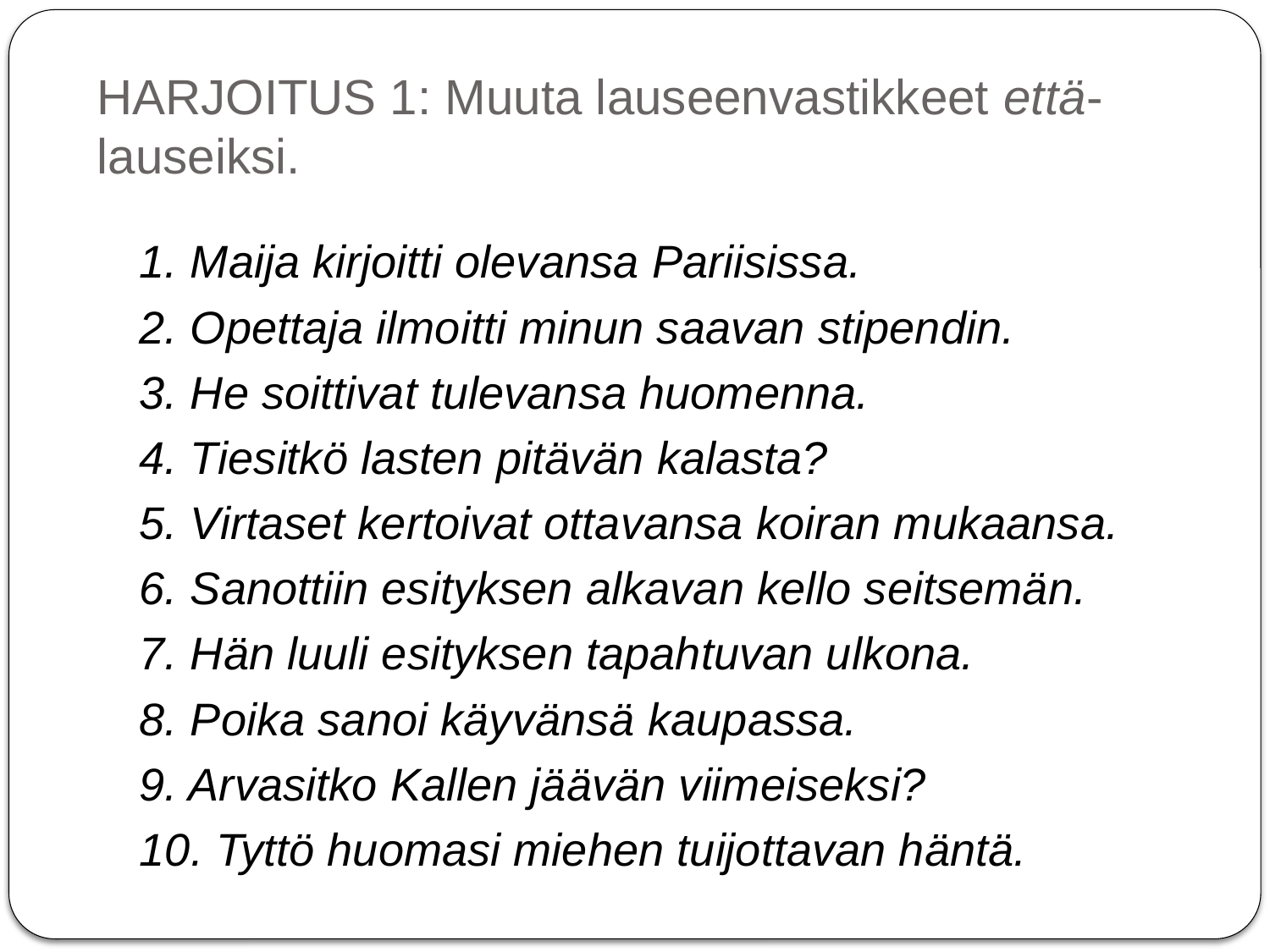

# HARJOITUS 1: Muuta lauseenvastikkeet että-lauseiksi.
1. Maija kirjoitti olevansa Pariisissa.
2. Opettaja ilmoitti minun saavan stipendin.
3. He soittivat tulevansa huomenna.
4. Tiesitkö lasten pitävän kalasta?
5. Virtaset kertoivat ottavansa koiran mukaansa.
6. Sanottiin esityksen alkavan kello seitsemän.
7. Hän luuli esityksen tapahtuvan ulkona.
8. Poika sanoi käyvänsä kaupassa.
9. Arvasitko Kallen jäävän viimeiseksi?
10. Tyttö huomasi miehen tuijottavan häntä.